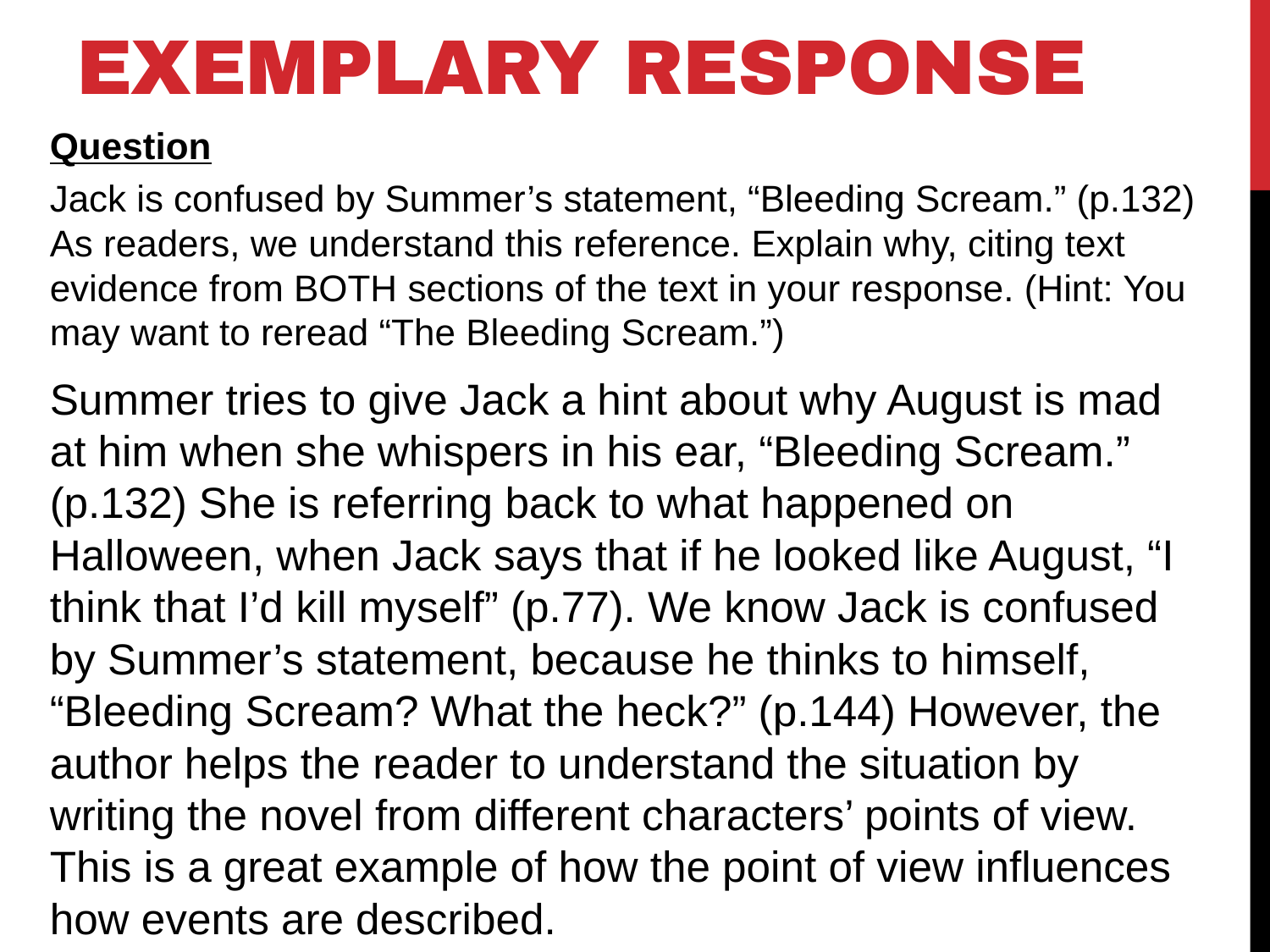

# Exemplary Response
Question
Jack is confused by Summer’s statement, “Bleeding Scream.” (p.132) As readers, we understand this reference. Explain why, citing text evidence from BOTH sections of the text in your response. (Hint: You may want to reread “The Bleeding Scream.”)
Summer tries to give Jack a hint about why August is mad at him when she whispers in his ear, “Bleeding Scream.” (p.132) She is referring back to what happened on Halloween, when Jack says that if he looked like August, “I think that I’d kill myself” (p.77). We know Jack is confused by Summer’s statement, because he thinks to himself, “Bleeding Scream? What the heck?” (p.144) However, the author helps the reader to understand the situation by writing the novel from different characters’ points of view. This is a great example of how the point of view influences how events are described.